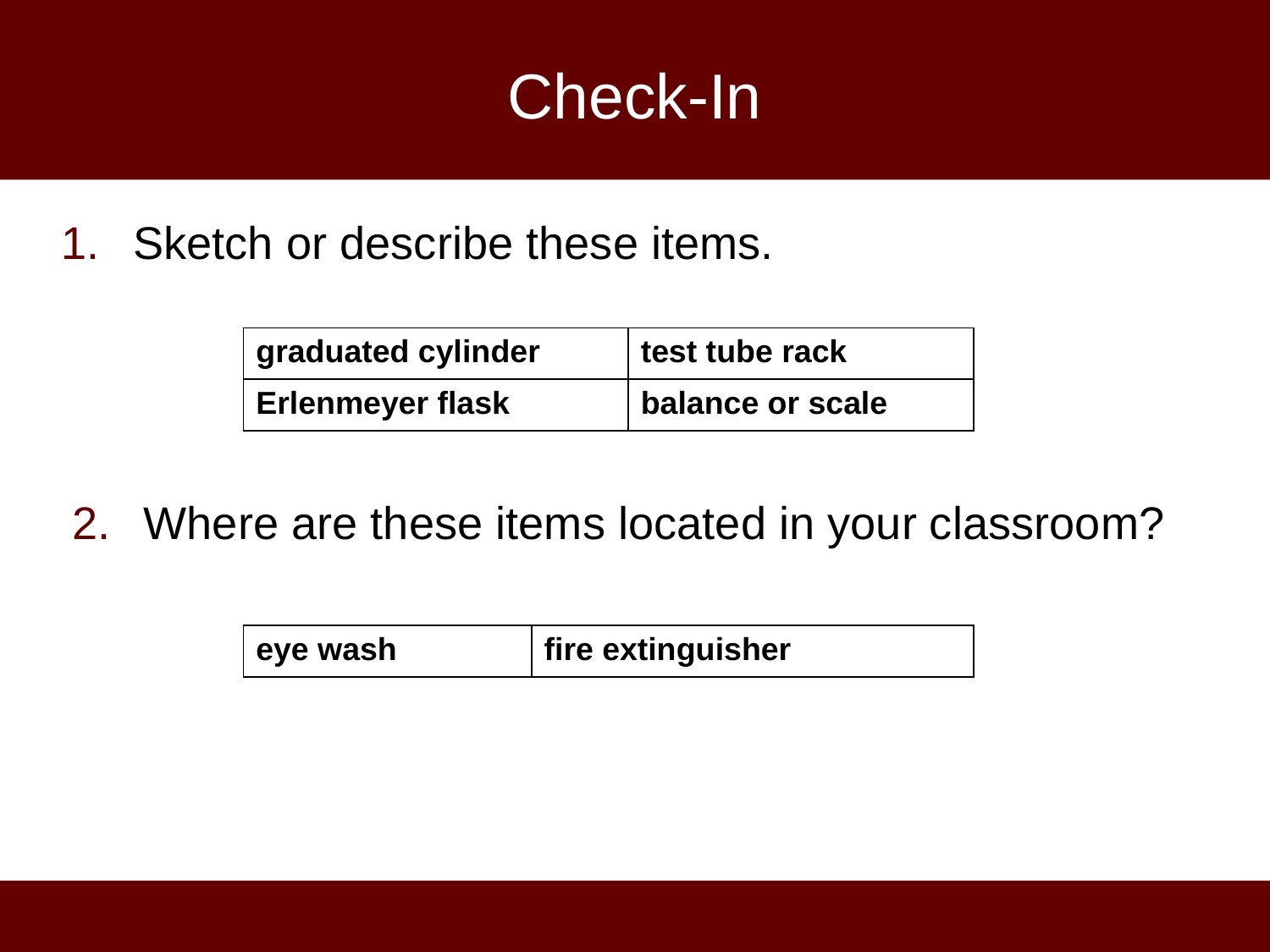

# Check-In
Sketch or describe these items.
| graduated cylinder | test tube rack |
| --- | --- |
| Erlenmeyer flask | balance or scale |
Where are these items located in your classroom?
| eye wash | fire extinguisher |
| --- | --- |